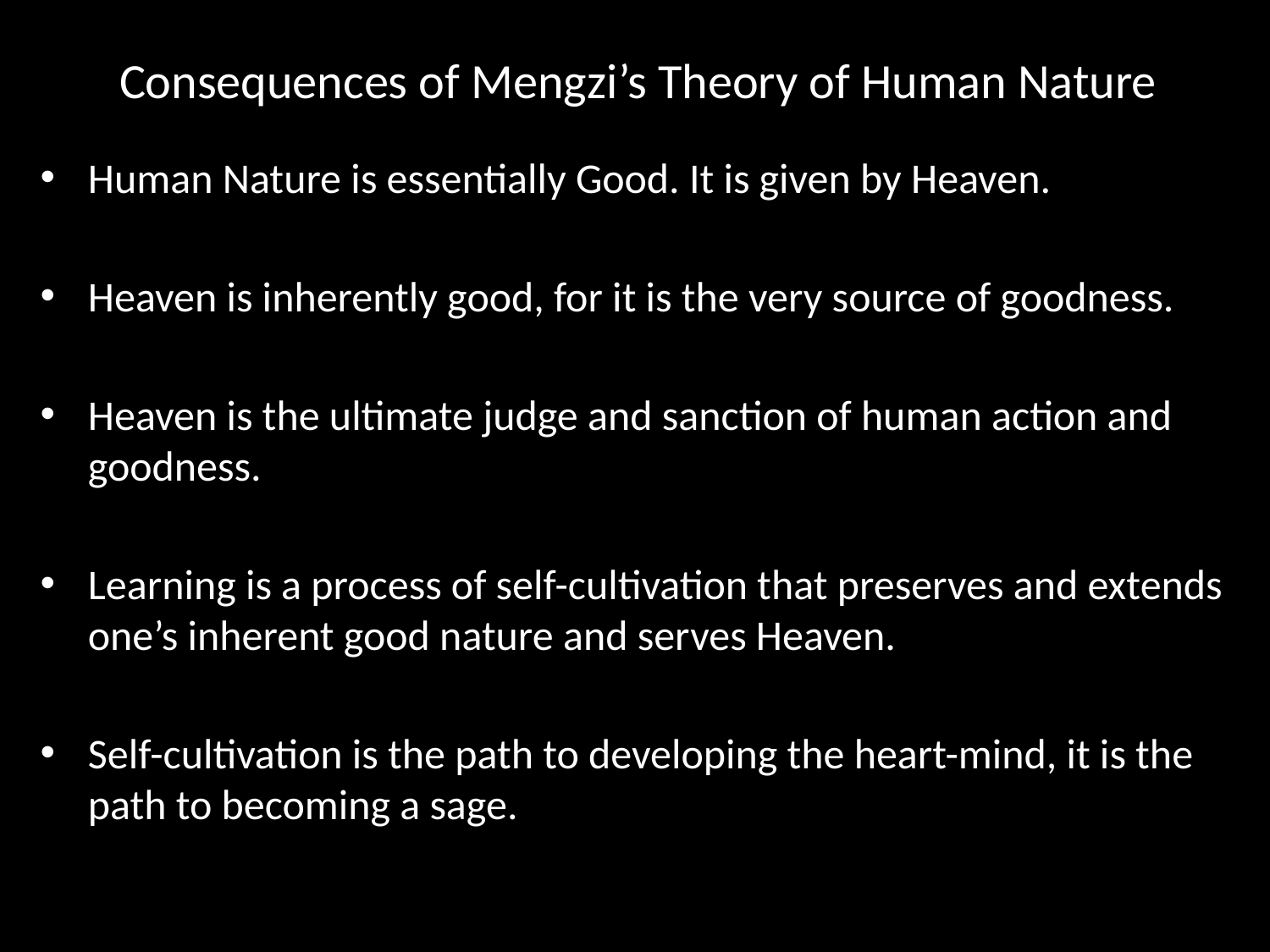

# Consequences of Mengzi’s Theory of Human Nature
Human Nature is essentially Good. It is given by Heaven.

Heaven is inherently good, for it is the very source of goodness.

Heaven is the ultimate judge and sanction of human action and goodness.

Learning is a process of self-cultivation that preserves and extends one’s inherent good nature and serves Heaven.

Self-cultivation is the path to developing the heart-mind, it is the path to becoming a sage.